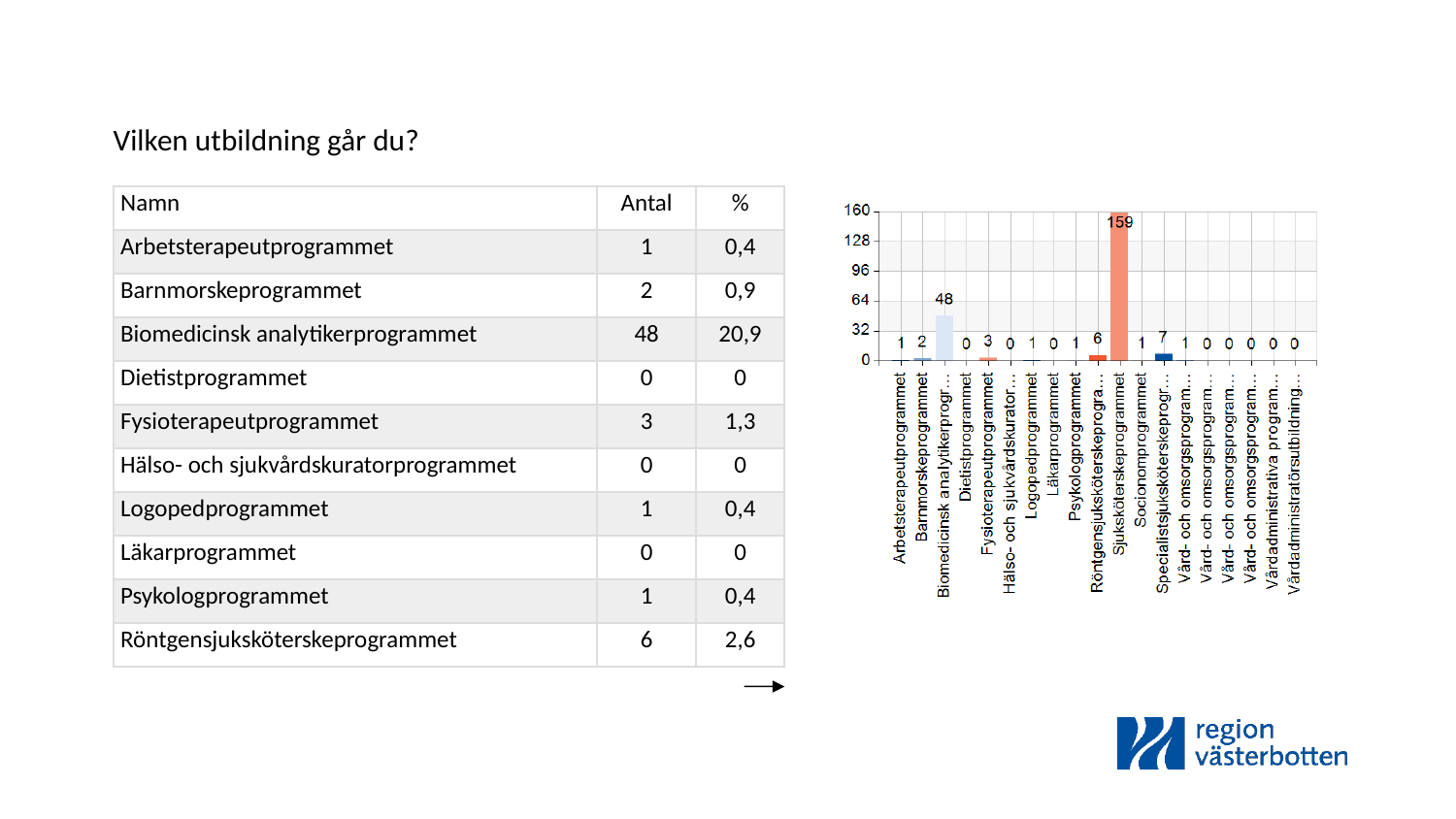

Vilken utbildning går du?
| Namn | Antal | % |
| --- | --- | --- |
| Arbetsterapeutprogrammet | 1 | 0,4 |
| Barnmorskeprogrammet | 2 | 0,9 |
| Biomedicinsk analytikerprogrammet | 48 | 20,9 |
| Dietistprogrammet | 0 | 0 |
| Fysioterapeutprogrammet | 3 | 1,3 |
| Hälso- och sjukvårdskuratorprogrammet | 0 | 0 |
| Logopedprogrammet | 1 | 0,4 |
| Läkarprogrammet | 0 | 0 |
| Psykologprogrammet | 1 | 0,4 |
| Röntgensjuksköterskeprogrammet | 6 | 2,6 |